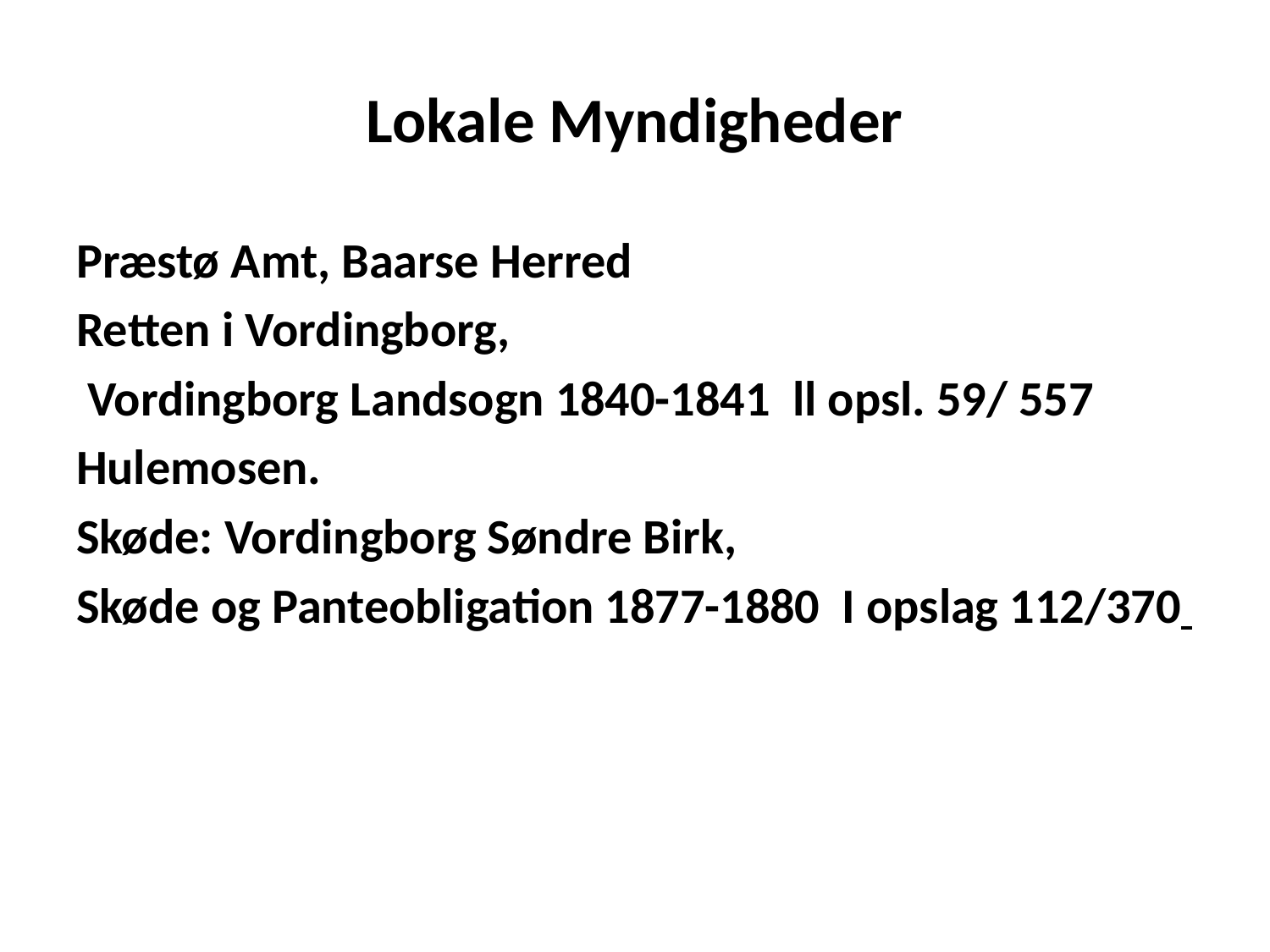

# Lokale Myndigheder
Præstø Amt, Baarse Herred
Retten i Vordingborg,
 Vordingborg Landsogn 1840-1841  ll opsl. 59/ 557
Hulemosen.
Skøde: Vordingborg Søndre Birk,
Skøde og Panteobligation 1877-1880  I opslag 112/370